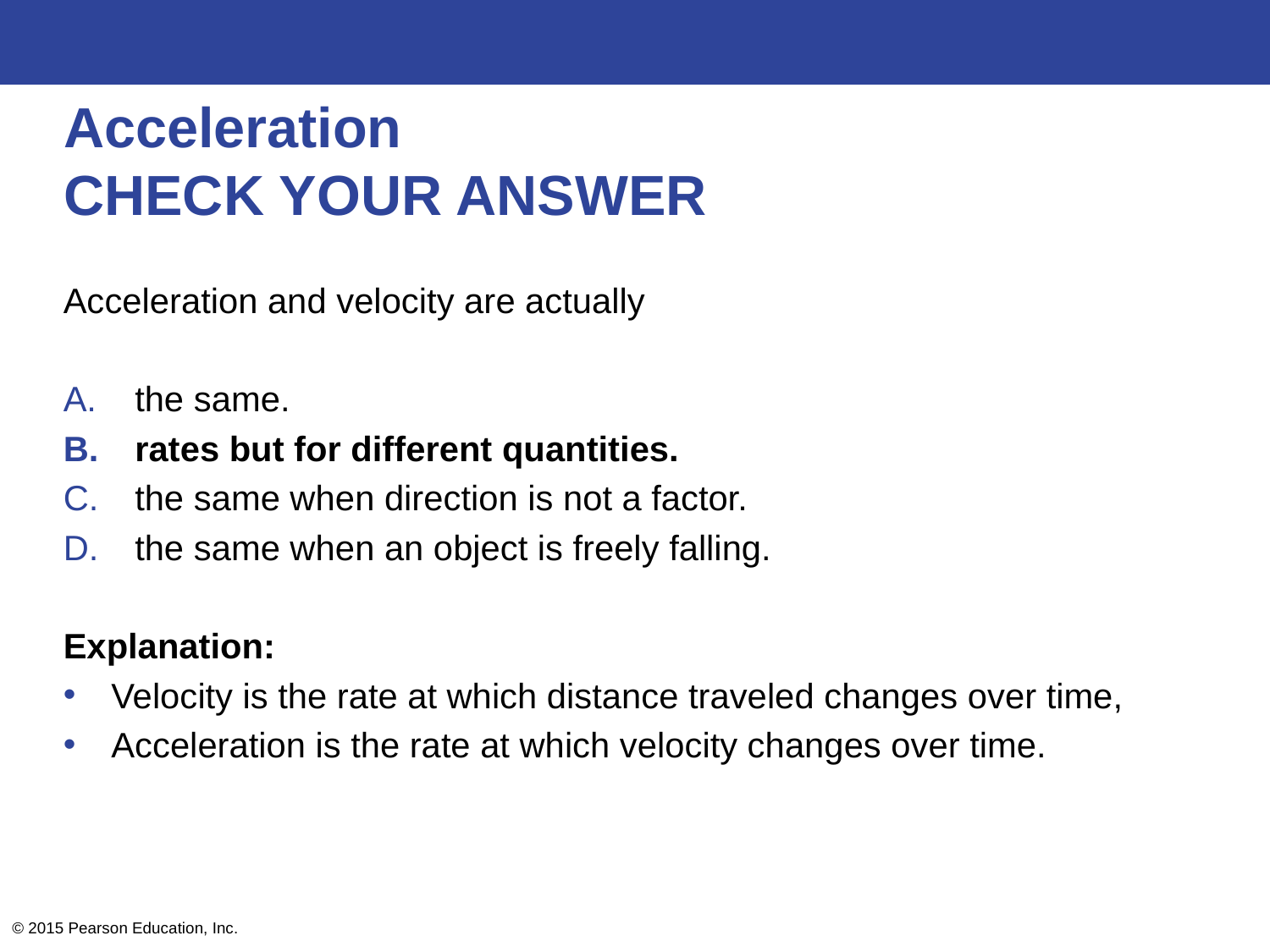

# Acceleration CHECK YOUR ANSWER
Acceleration and velocity are actually

the same.
rates but for different quantities.
the same when direction is not a factor.
the same when an object is freely falling.

Explanation:
Velocity is the rate at which distance traveled changes over time,
Acceleration is the rate at which velocity changes over time.
© 2015 Pearson Education, Inc.